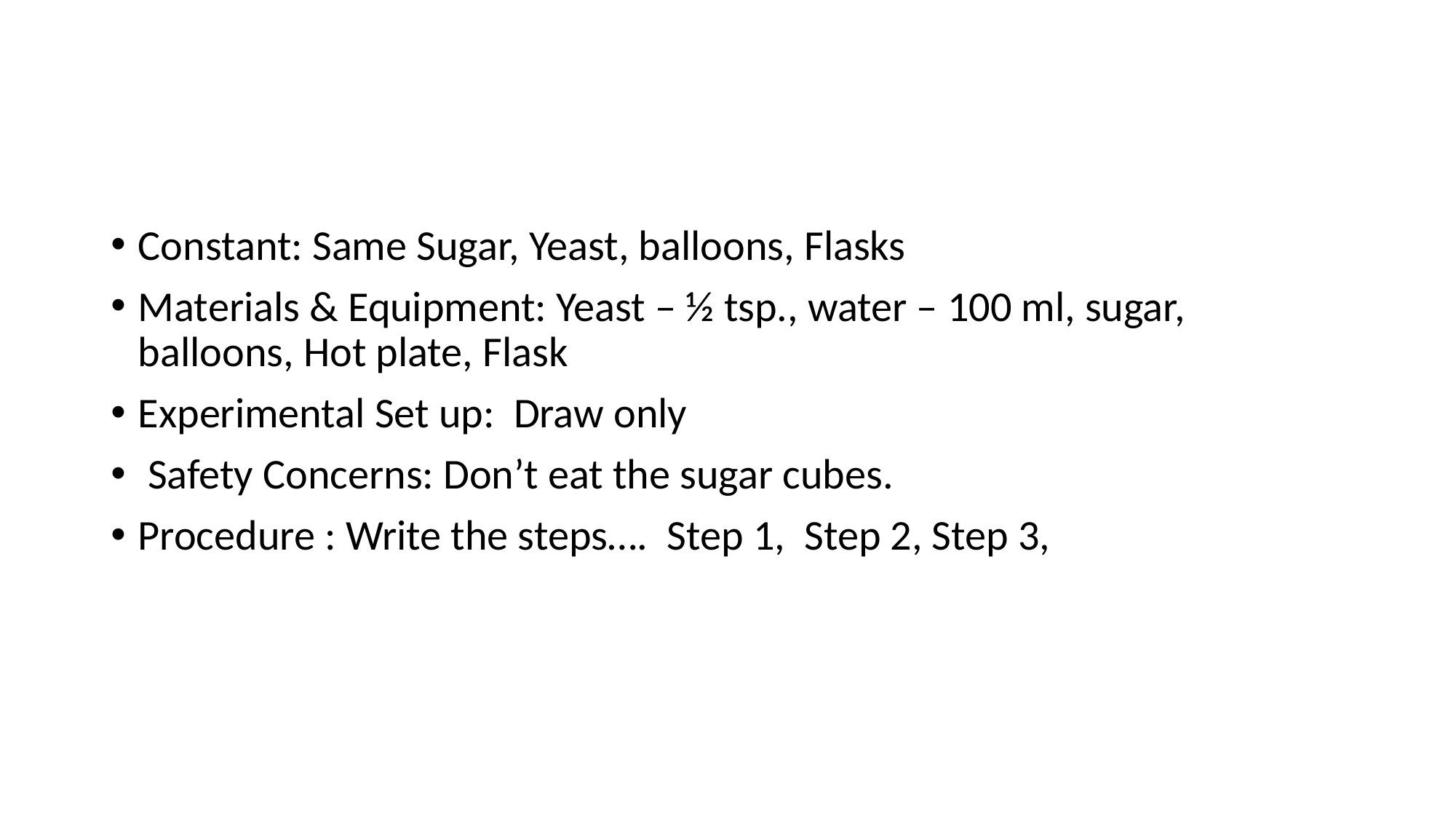

#
Constant: Same Sugar, Yeast, balloons, Flasks
Materials & Equipment: Yeast – ½ tsp., water – 100 ml, sugar, balloons, Hot plate, Flask
Experimental Set up:  Draw only
 Safety Concerns: Don’t eat the sugar cubes.
Procedure : Write the steps….  Step 1,  Step 2, Step 3,